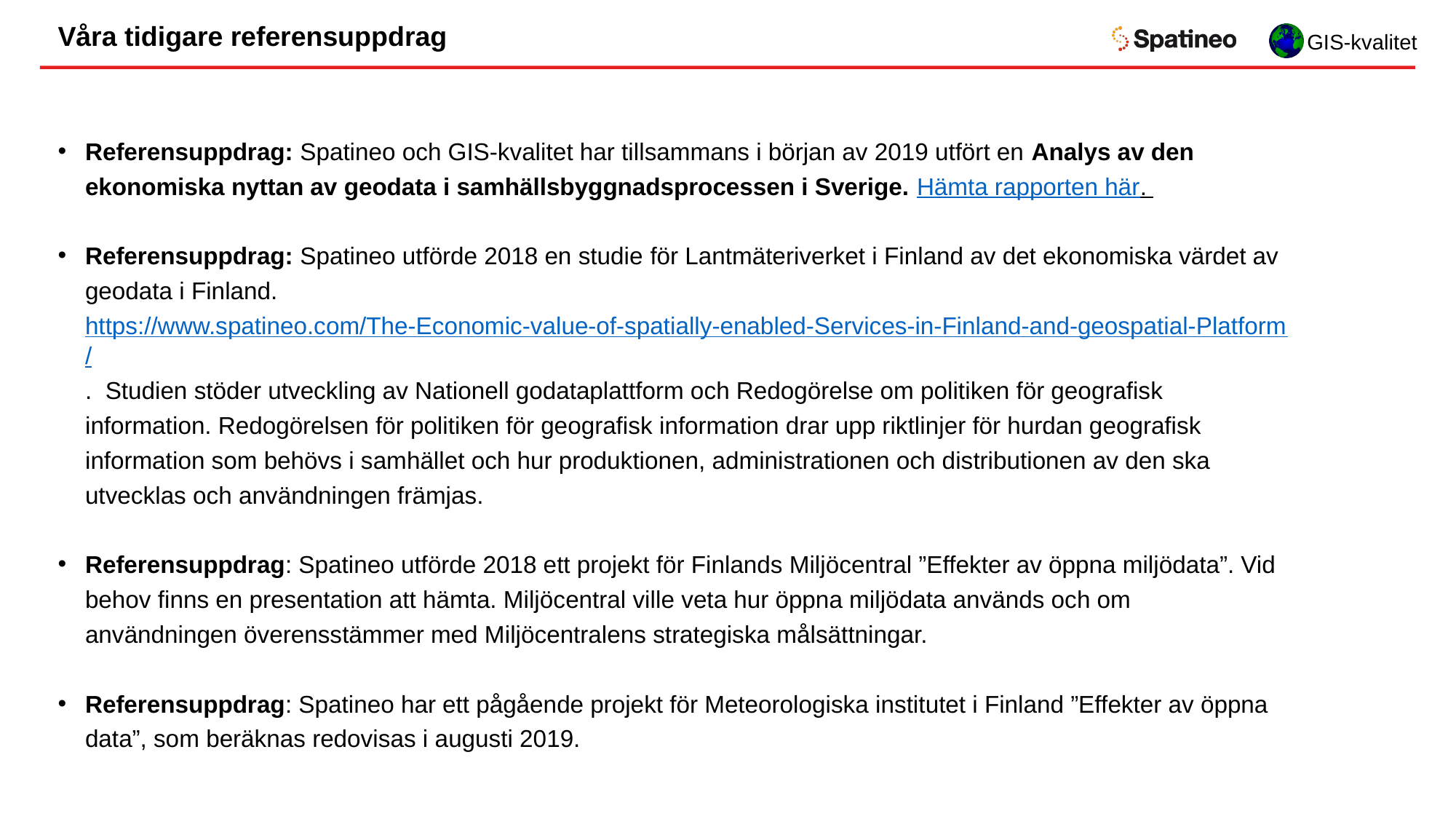

# Våra tidigare referensuppdrag
Referensuppdrag: Spatineo och GIS-kvalitet har tillsammans i början av 2019 utfört en Analys av den ekonomiska nyttan av geodata i samhällsbyggnadsprocessen i Sverige. Hämta rapporten här.

Referensuppdrag: Spatineo utförde 2018 en studie för Lantmäteriverket i Finland av det ekonomiska värdet av geodata i Finland. https://www.spatineo.com/The-Economic-value-of-spatially-enabled-Services-in-Finland-and-geospatial-Platform/.  Studien stöder utveckling av Nationell godataplattform och Redogörelse om politiken för geografisk information. Redogörelsen för politiken för geografisk information drar upp riktlinjer för hurdan geografisk information som behövs i samhället och hur produktionen, administrationen och distributionen av den ska utvecklas och användningen främjas.

Referensuppdrag: Spatineo utförde 2018 ett projekt för Finlands Miljöcentral ”Effekter av öppna miljödata”. Vid behov finns en presentation att hämta. Miljöcentral ville veta hur öppna miljödata används och om användningen överensstämmer med Miljöcentralens strategiska målsättningar.

Referensuppdrag: Spatineo har ett pågående projekt för Meteorologiska institutet i Finland ”Effekter av öppna data”, som beräknas redovisas i augusti 2019.